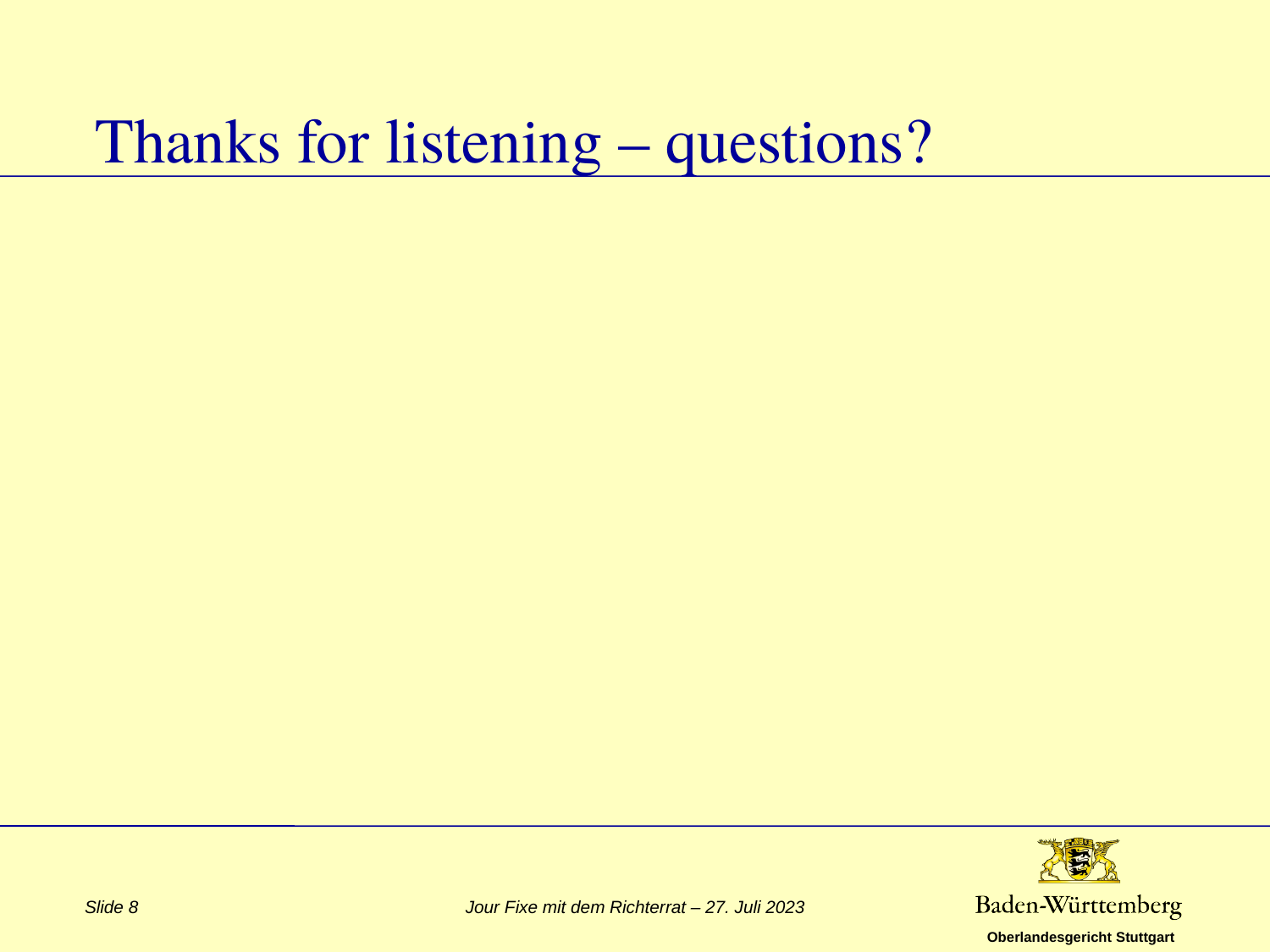

# Thanks for listening – questions?
Slide 8
Jour Fixe mit dem Richterrat – 27. Juli 2023